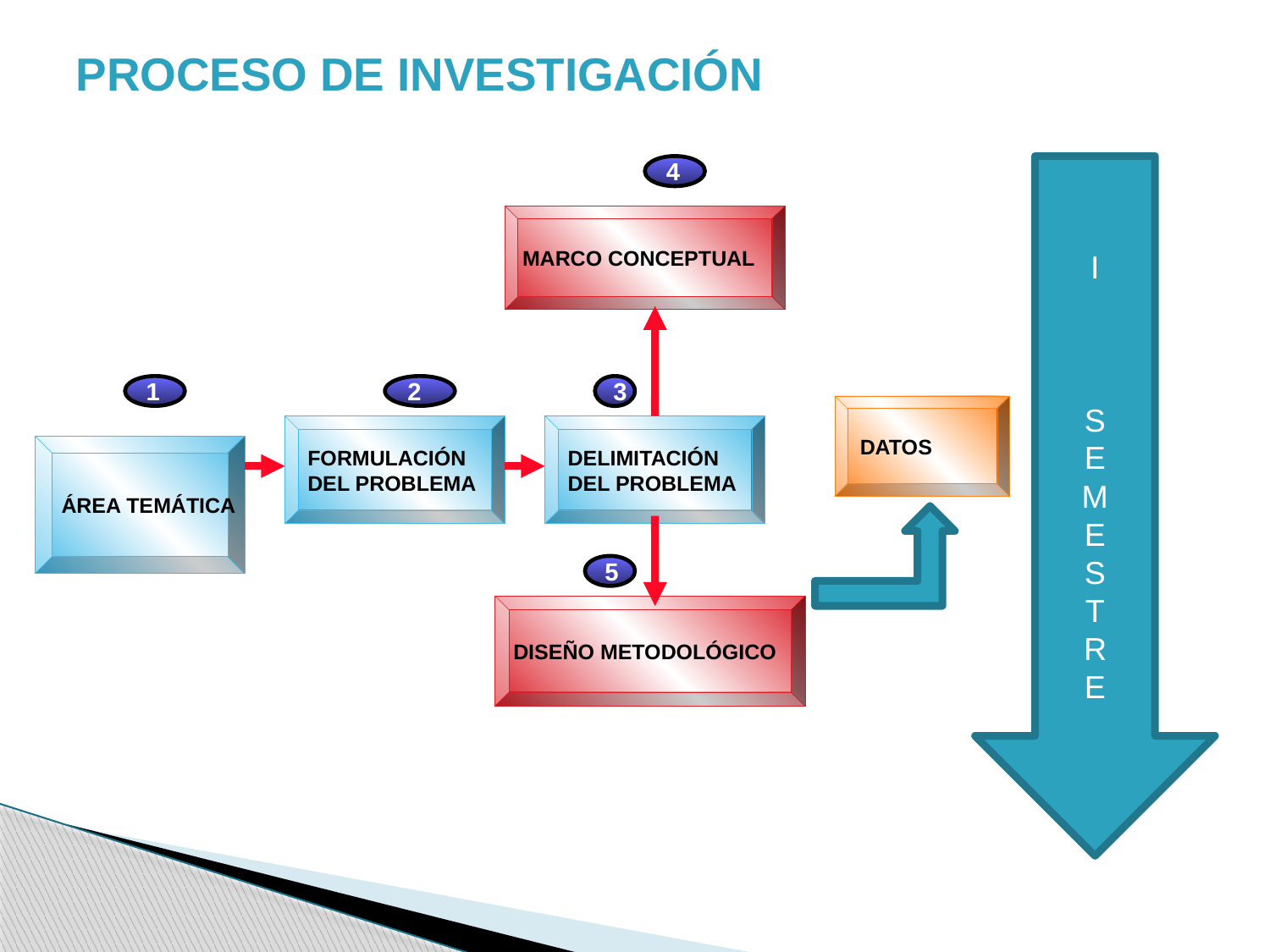

# PROCESO DE INVESTIGACIÓN
4
I

S
E
M
E
S
T
R
E
MARCO CONCEPTUAL

2
3
1
DATOS
FORMULACIÓN
DEL PROBLEMA
DELIMITACIÓN
DEL PROBLEMA
ÁREA TEMÁTICA

5
DISEÑO METODOLÓGICO